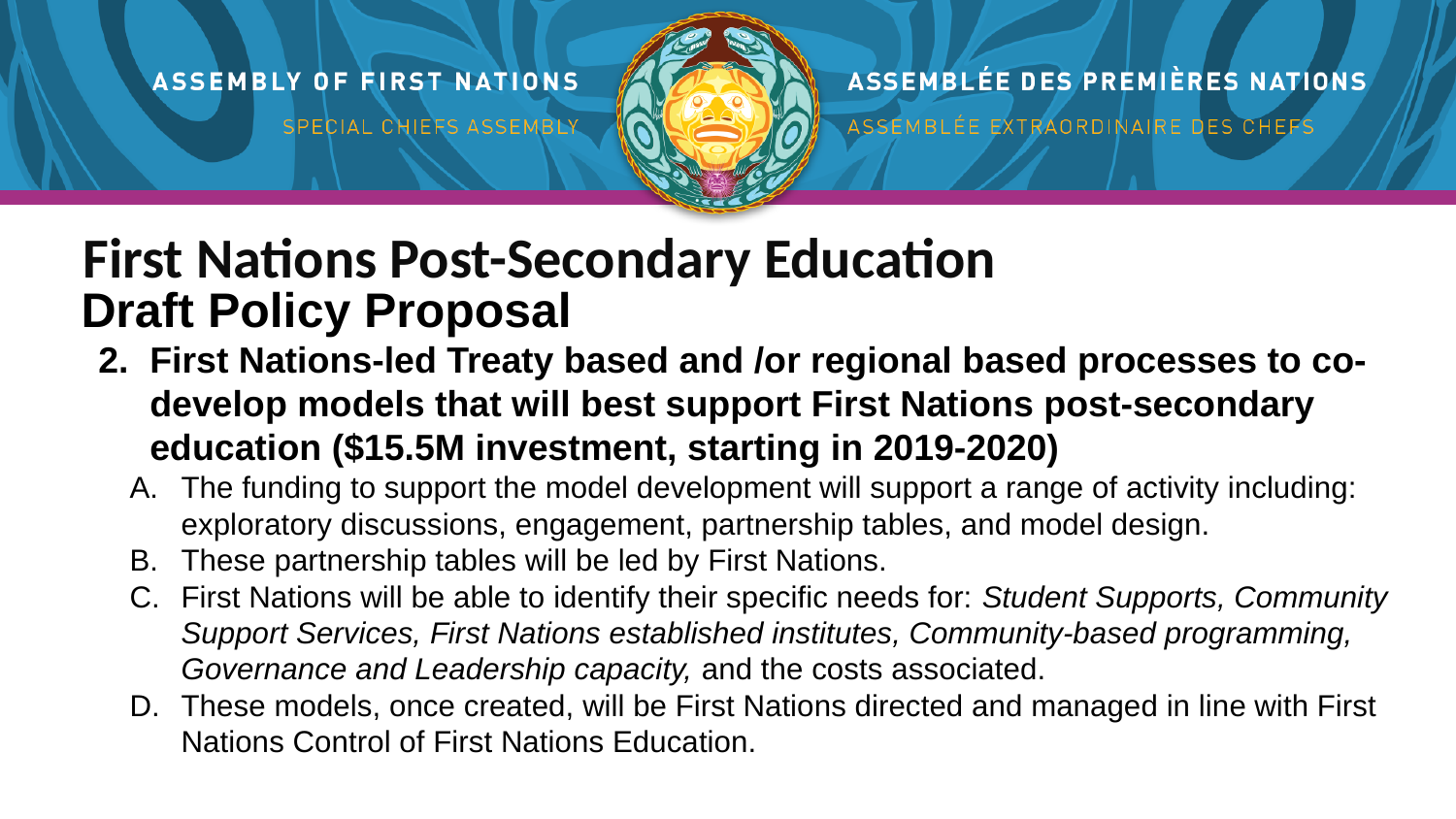

First Nations Post-Secondary Education
Draft Policy Proposal
First Nations-led Treaty based and /or regional based processes to co-develop models that will best support First Nations post-secondary education ($15.5M investment, starting in 2019-2020)
The funding to support the model development will support a range of activity including: exploratory discussions, engagement, partnership tables, and model design.
These partnership tables will be led by First Nations.
First Nations will be able to identify their specific needs for: Student Supports, Community Support Services, First Nations established institutes, Community-based programming, Governance and Leadership capacity, and the costs associated.
These models, once created, will be First Nations directed and managed in line with First Nations Control of First Nations Education.